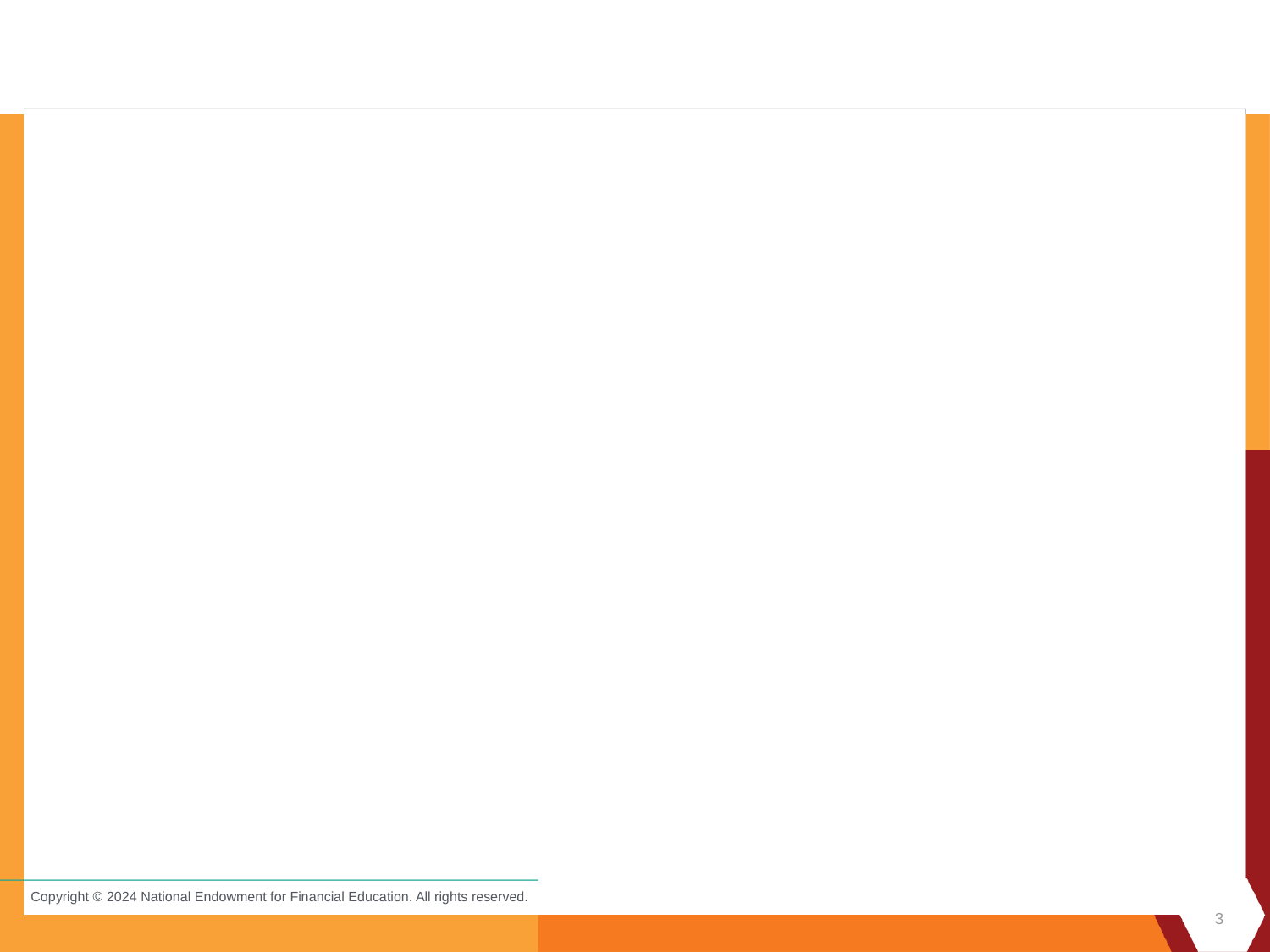

How Much You Know about Personal Finance
How Easily You Can Get to a Bank or Credit Union
Websites and Books on Financial Topics
A Job that Pays You an Income
Your Family’s Income and/or Wealth
Your Education
Feeling in Control of Your Finances
Your Beliefs about Money
Laws and Regulations that Protect Consumers
Your Experience Performing Financial Tasks
How Much Money You Have Saved
Opportunity to Open a Bank Account on Your Own
Where You Live
Your Level of  Trust in the Financial System
Knowing Where to Find Trustworthy Financial Information
Your Willingness to Take Risks
Access to Credit
Your Cultural Upbringing
Desire to Improve Your Finances
Your Problem-
Solving Skills
Size and Makeup of Your Family
How Much Debt You Have
Your Personal Spending Habits
Actively Prioritizing Your Finances
How Well the Economy is Doing
How Old You Are
Feeling Like You Have Financial Choices
Personal Finance Apps on Your Phone
An Unexpected Expense
Taking a Personal Finance Class in School
Your Reading and Math Skills
Your Credit Score
Access to a Trusted Financial Advisor
3
Motivation to Improve Your Finances
How Much Money Was (or Wasn’t) Talked About in Your Family
Willingness to Speak to Others & Ask Questions
The Opportunity to Work and Earn Money
How Much People Around You Talk about Finances

Your Access to Transportation